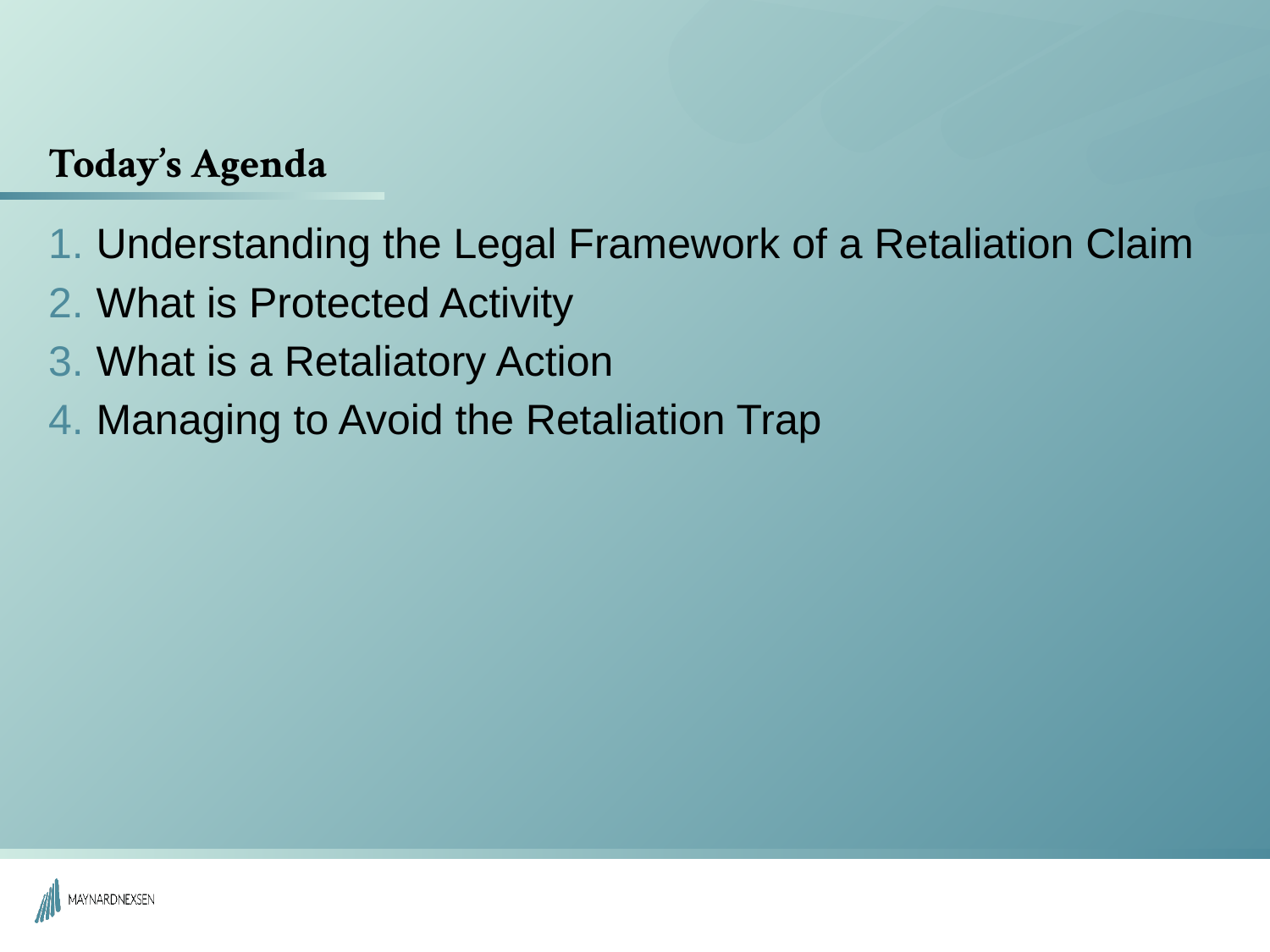

# Today’s Agenda
Understanding the Legal Framework of a Retaliation Claim
What is Protected Activity
What is a Retaliatory Action
Managing to Avoid the Retaliation Trap